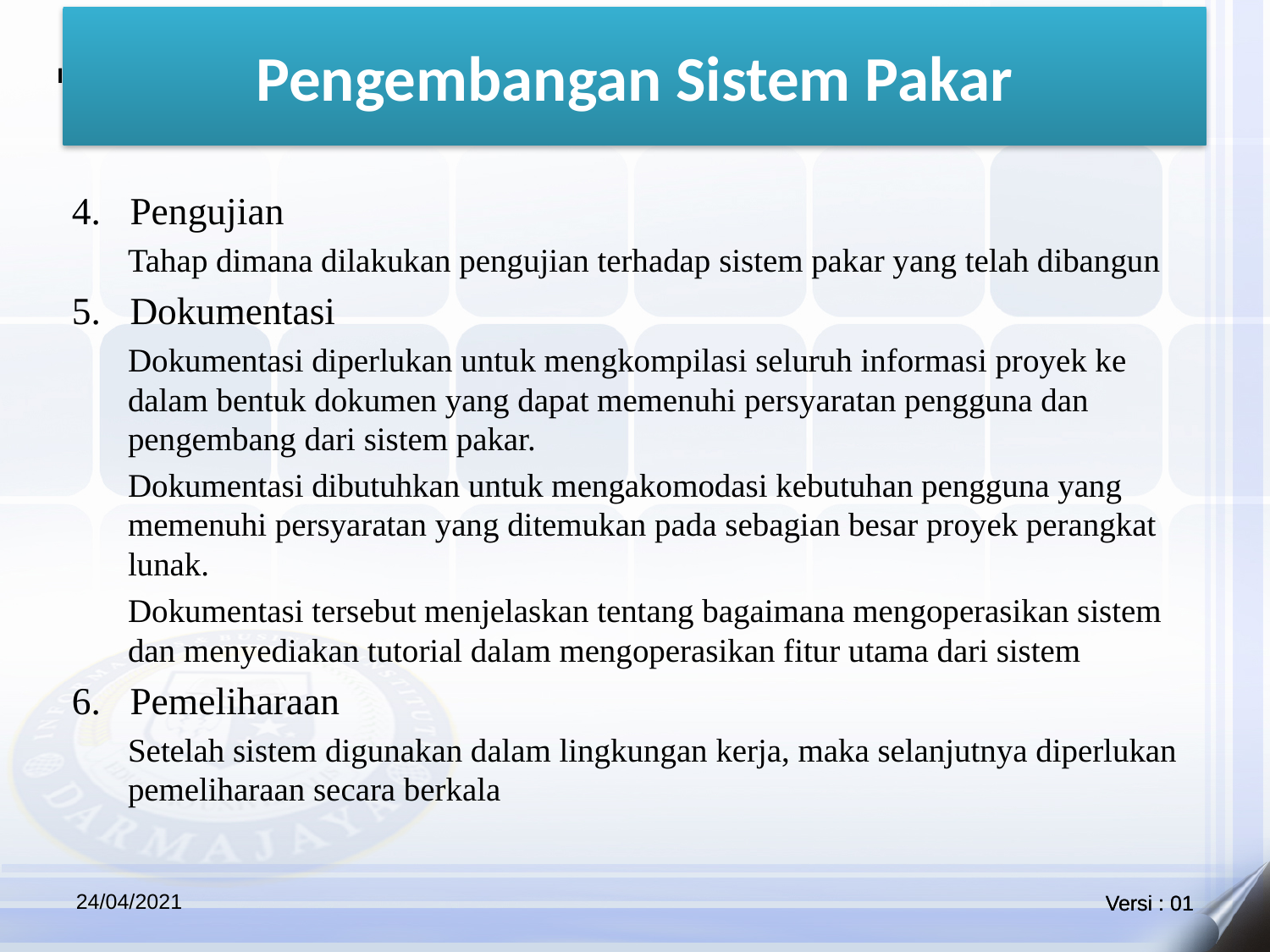

# Pengembangan Sistem Pakar
4.   Pengujian
Tahap dimana dilakukan pengujian terhadap sistem pakar yang telah dibangun
5.   Dokumentasi
Dokumentasi diperlukan untuk mengkompilasi seluruh informasi proyek ke dalam bentuk dokumen yang dapat memenuhi persyaratan pengguna dan pengembang dari sistem pakar.
Dokumentasi dibutuhkan untuk mengakomodasi kebutuhan pengguna yang memenuhi persyaratan yang ditemukan pada sebagian besar proyek perangkat lunak.
Dokumentasi tersebut menjelaskan tentang bagaimana mengoperasikan sistem dan menyediakan tutorial dalam mengoperasikan fitur utama dari sistem
6.   Pemeliharaan
Setelah sistem digunakan dalam lingkungan kerja, maka selanjutnya diperlukan pemeliharaan secara berkala
24/04/2021